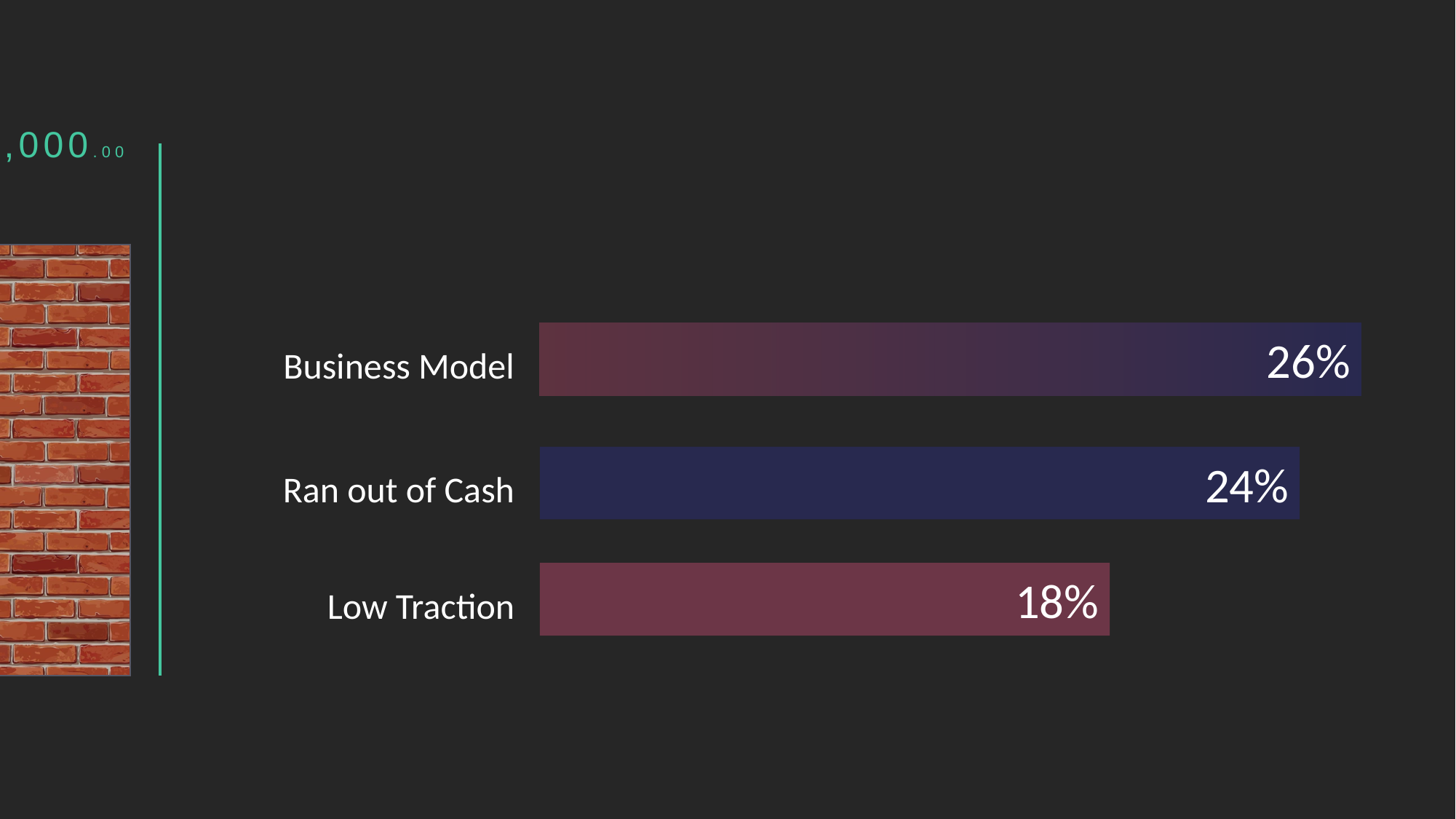

Problem?
SAR 160,000.00

26%
Business Model
SAR 150,000.00
24%
Ran out of Cash
18%
Low Traction